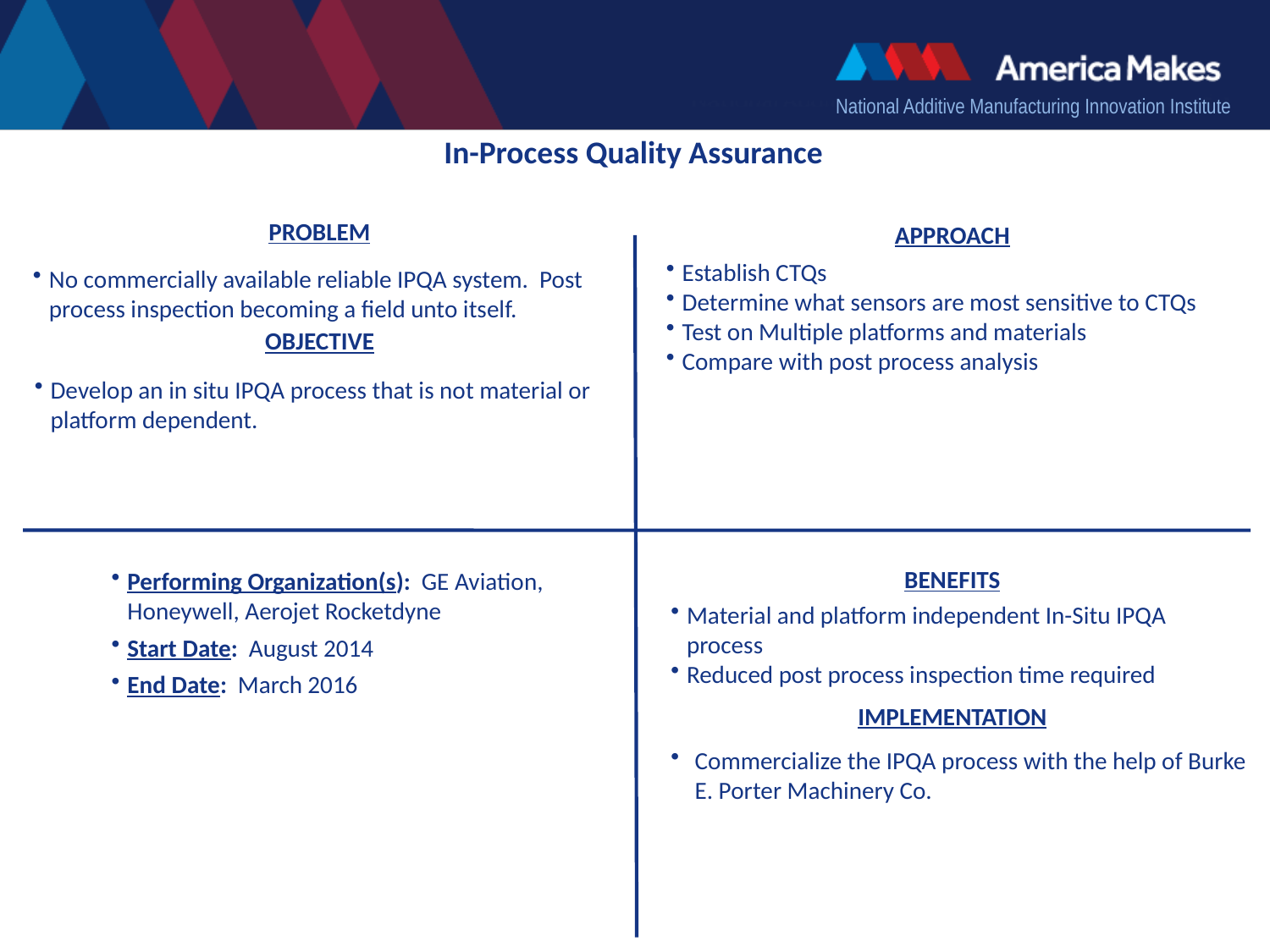

In-Process Quality Assurance
PROBLEM
APPROACH

Establish CTQs
Determine what sensors are most sensitive to CTQs
Test on Multiple platforms and materials
Compare with post process analysis

No commercially available reliable IPQA system.  Post process inspection becoming a field unto itself.
OBJECTIVE

Develop an in situ IPQA process that is not material or platform dependent.

BENEFITS
Performing Organization(s):  GE Aviation, Honeywell, Aerojet Rocketdyne
Start Date:  August 2014
End Date:  March 2016

Material and platform independent In-Situ IPQA process
Reduced post process inspection time required
IMPLEMENTATION
Commercialize the IPQA process with the help of Burke E. Porter Machinery Co.